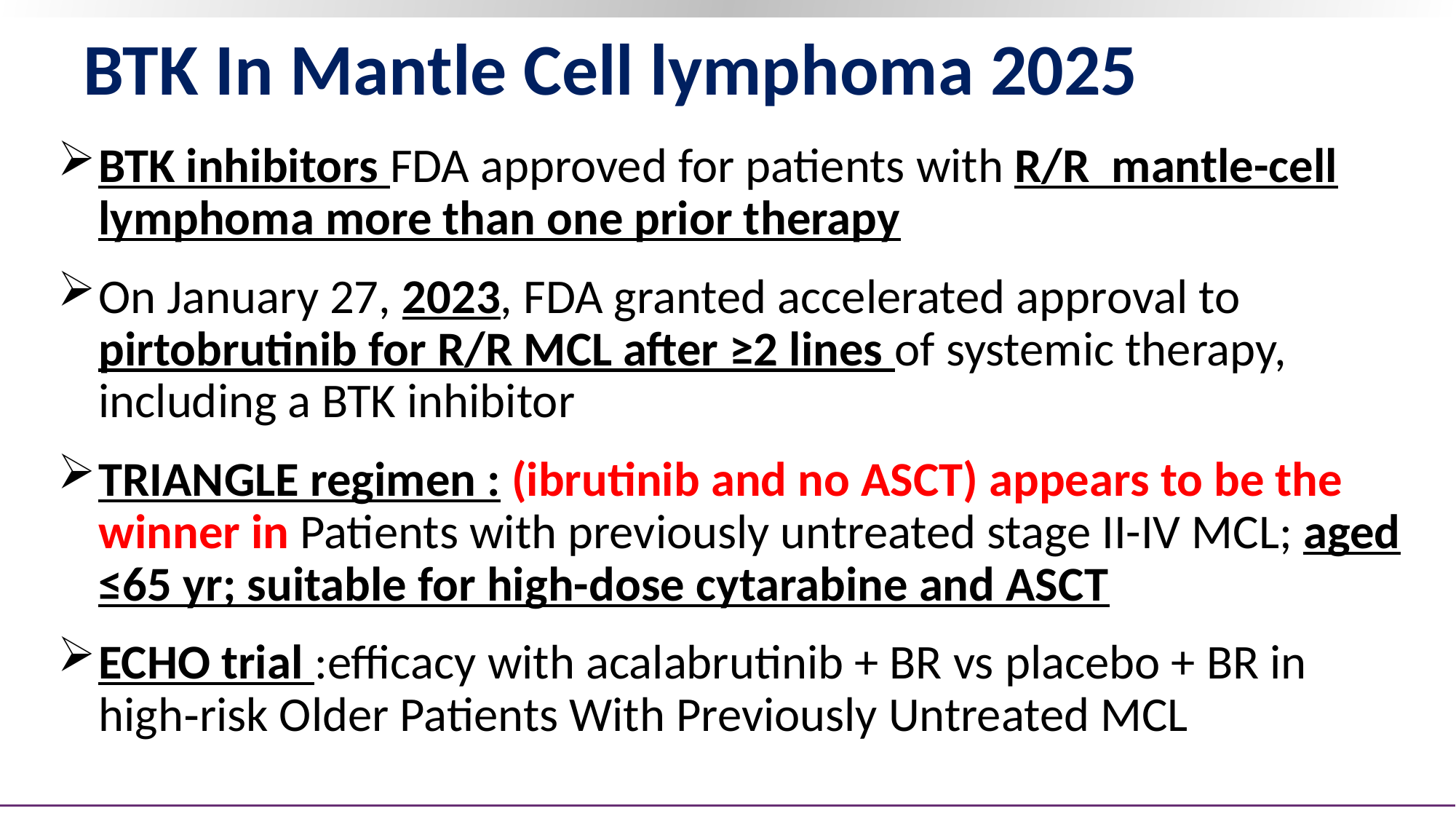

# BTK In Mantle Cell lymphoma 2025
BTK inhibitors FDA approved for patients with R/R  mantle-cell lymphoma more than one prior therapy
On January 27, 2023, FDA granted accelerated approval to pirtobrutinib for R/R MCL after ≥2 lines of systemic therapy, including a BTK inhibitor
TRIANGLE regimen : (ibrutinib and no ASCT) appears to be the winner in Patients with previously untreated stage II-IV MCL; aged ≤65 yr; suitable for high-dose cytarabine and ASCT
ECHO trial :efficacy with acalabrutinib + BR vs placebo + BR in  high‑risk Older Patients With Previously Untreated MCL